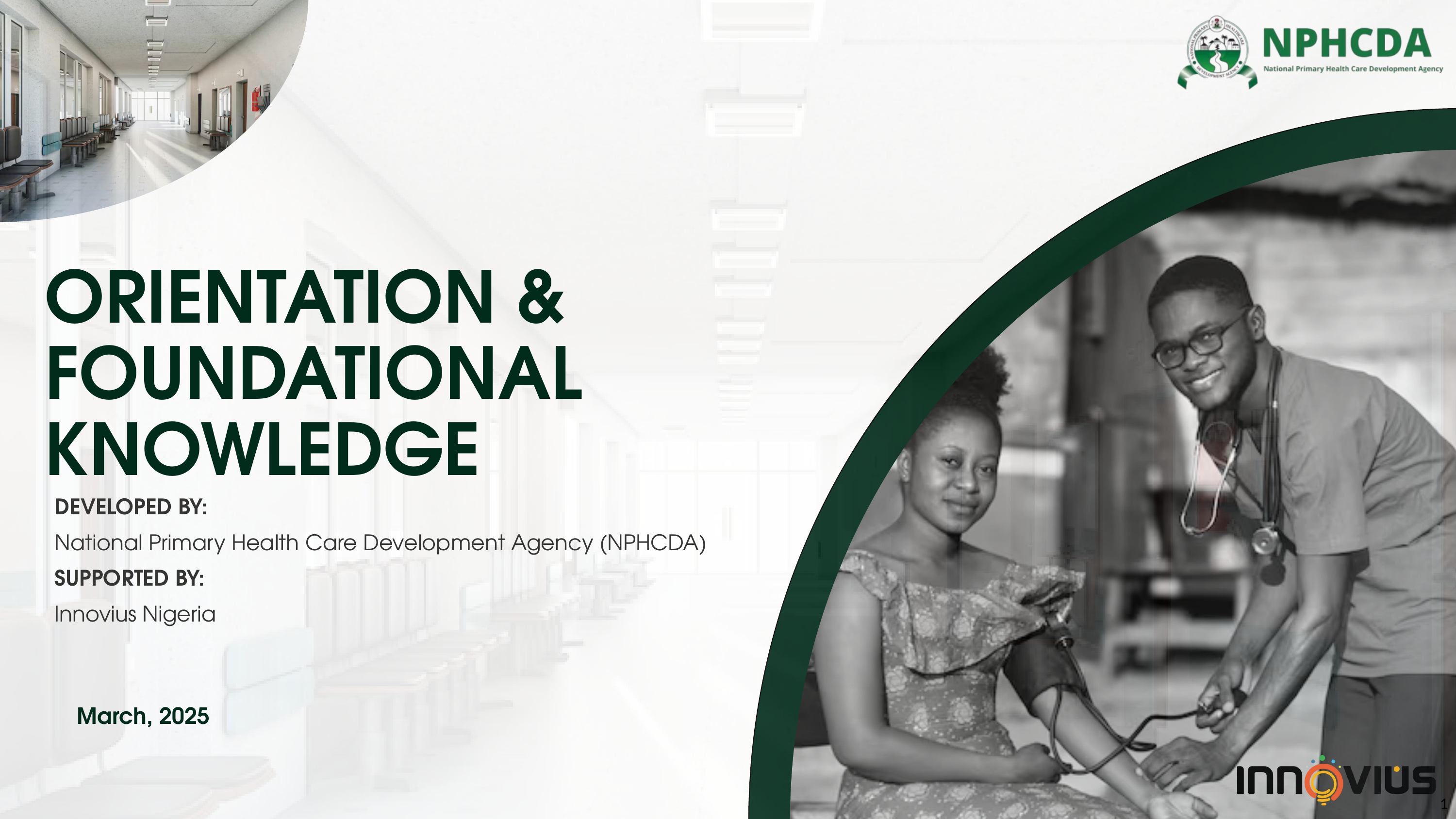

ORIENTATION & FOUNDATIONAL KNOWLEDGE
DEVELOPED BY:
National Primary Health Care Development Agency (NPHCDA)
SUPPORTED BY:
Innovius Nigeria

March, 2025

1